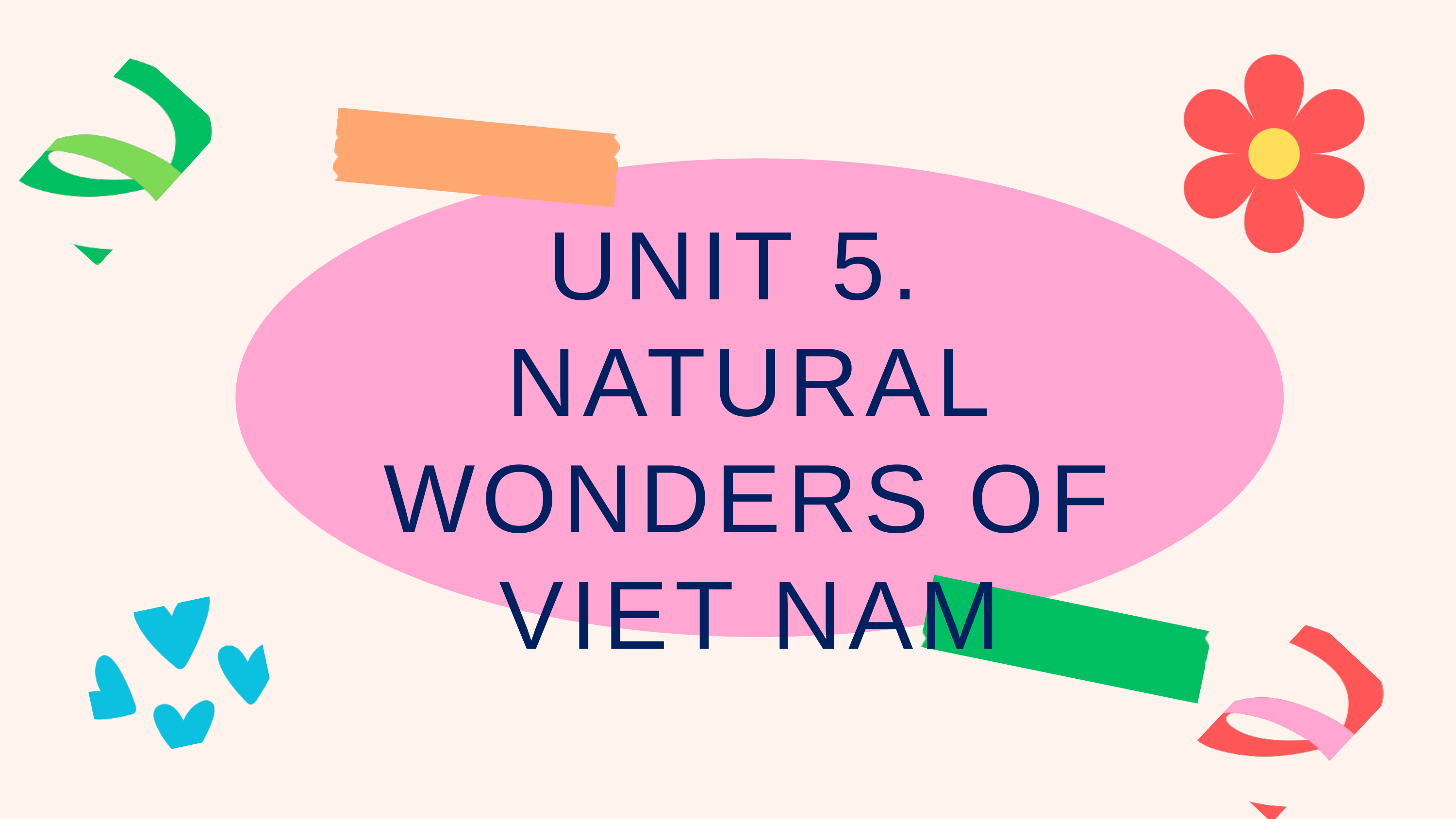

UNIT 5.
NATURAL WONDERS OF VIET NAM